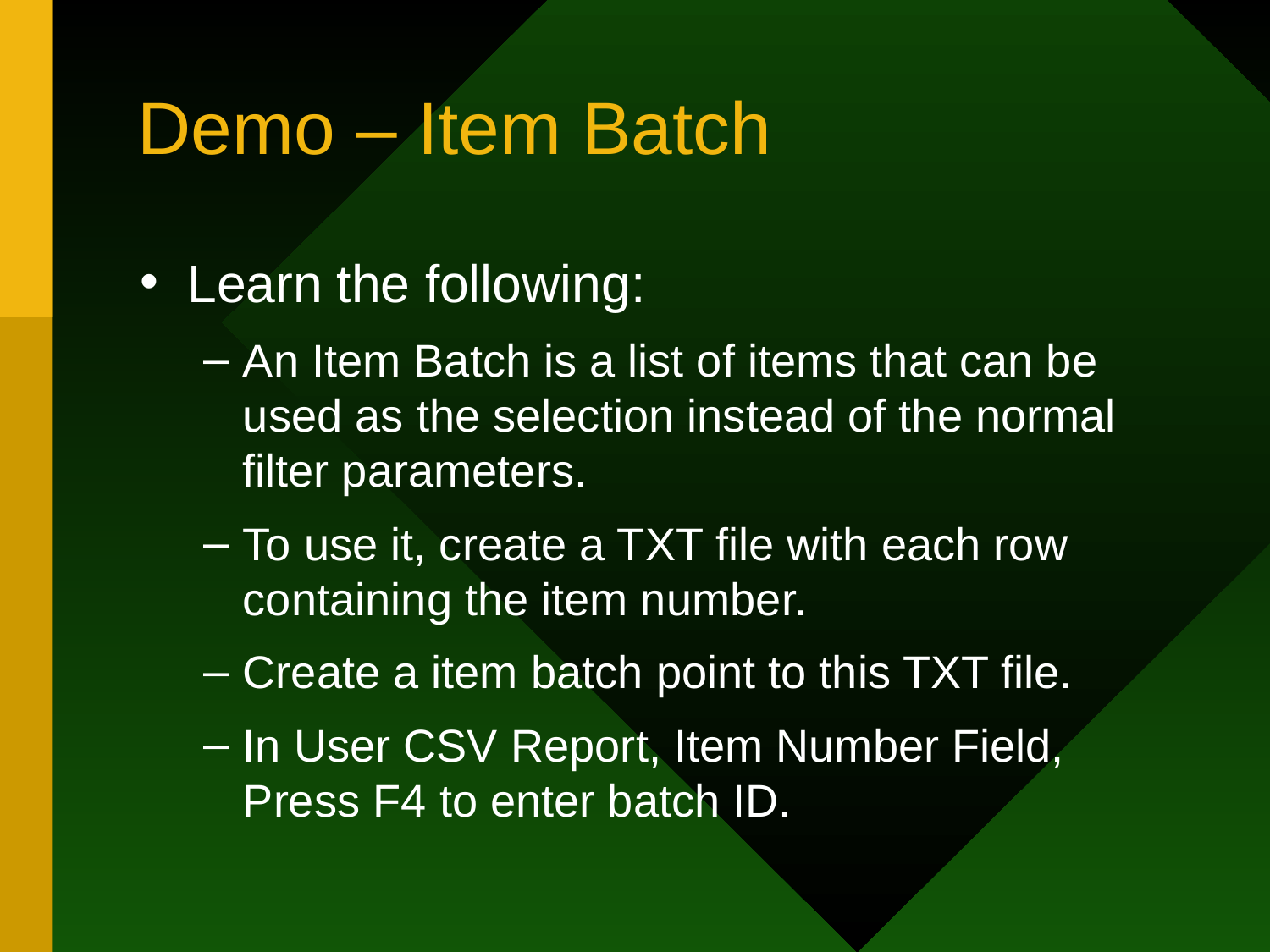

# Demo – Item Batch
Learn the following:
An Item Batch is a list of items that can be used as the selection instead of the normal filter parameters.
To use it, create a TXT file with each row containing the item number.
Create a item batch point to this TXT file.
In User CSV Report, Item Number Field, Press F4 to enter batch ID.